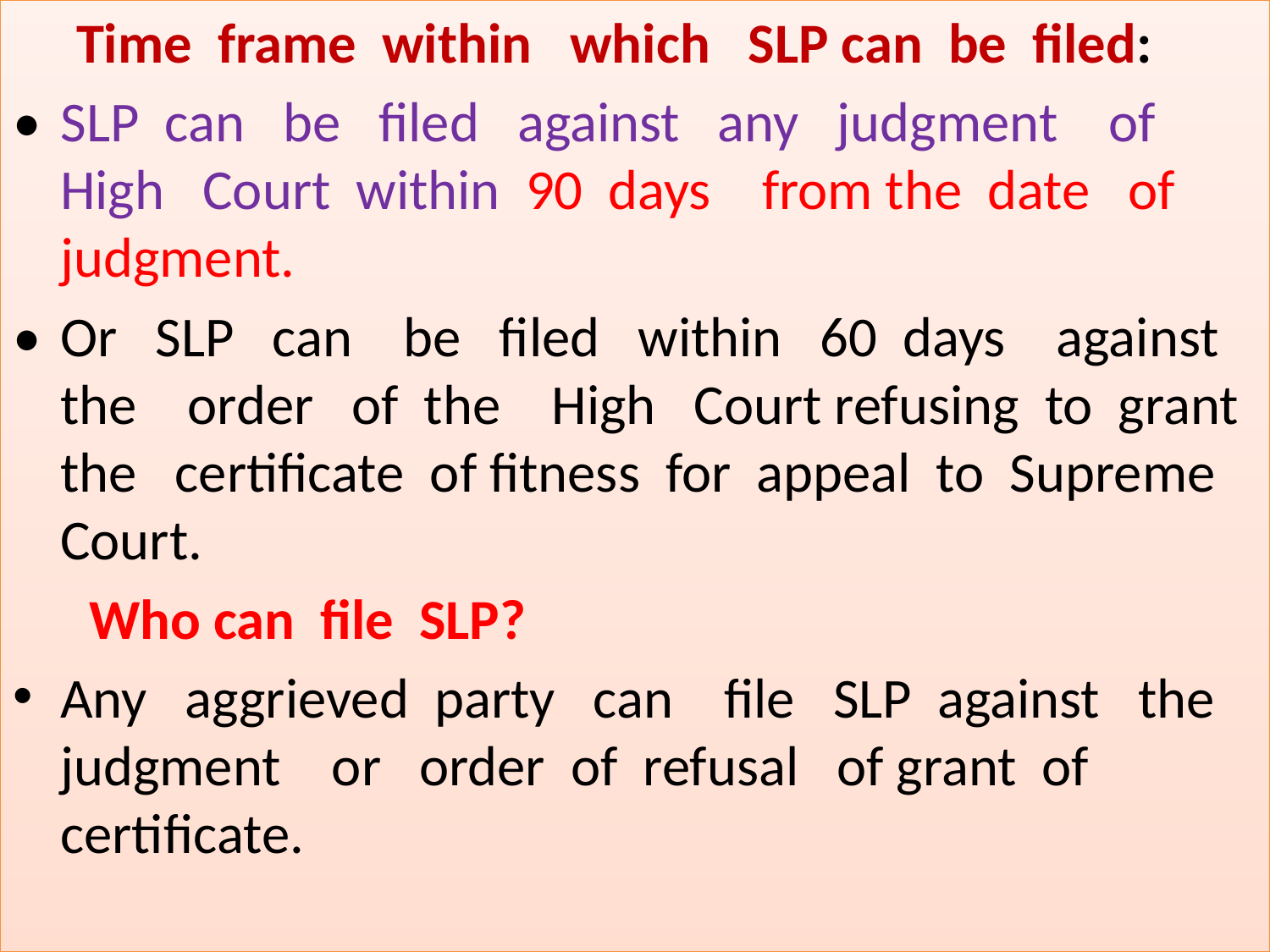

# 1
     Time  frame  within   which   SLP can  be  filed:
• 	SLP  can   be   filed   against   any   judgment    of  High   Court  within  90  days    from the  date   of judgment.
• 	Or   SLP   can    be   filed   within   60  days    against   the    order   of  the    High   Court refusing  to  grant  the   certificate  of fitness  for  appeal  to  Supreme   Court.
      Who can  file  SLP?
Any   aggrieved  party   can    file   SLP  against   the   judgment    or   order  of  refusal   of grant  of certificate.

Asim Kumar Saha, SRO -I